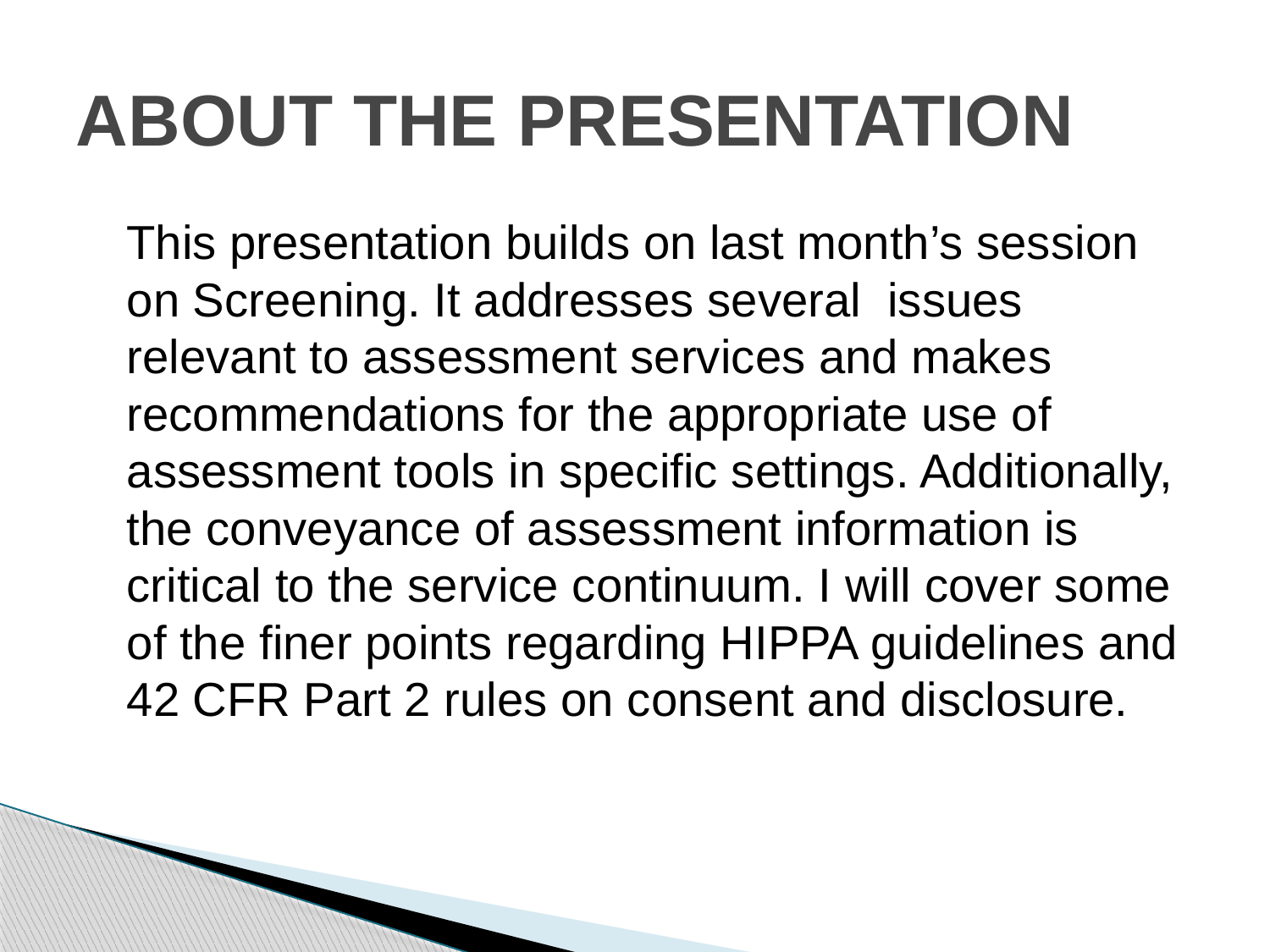

# About the Presentation
This presentation builds on last month’s session on Screening. It addresses several  issues relevant to assessment services and makes recommendations for the appropriate use of assessment tools in specific settings. Additionally, the conveyance of assessment information is critical to the service continuum. I will cover some of the finer points regarding HIPPA guidelines and 42 CFR Part 2 rules on consent and disclosure.